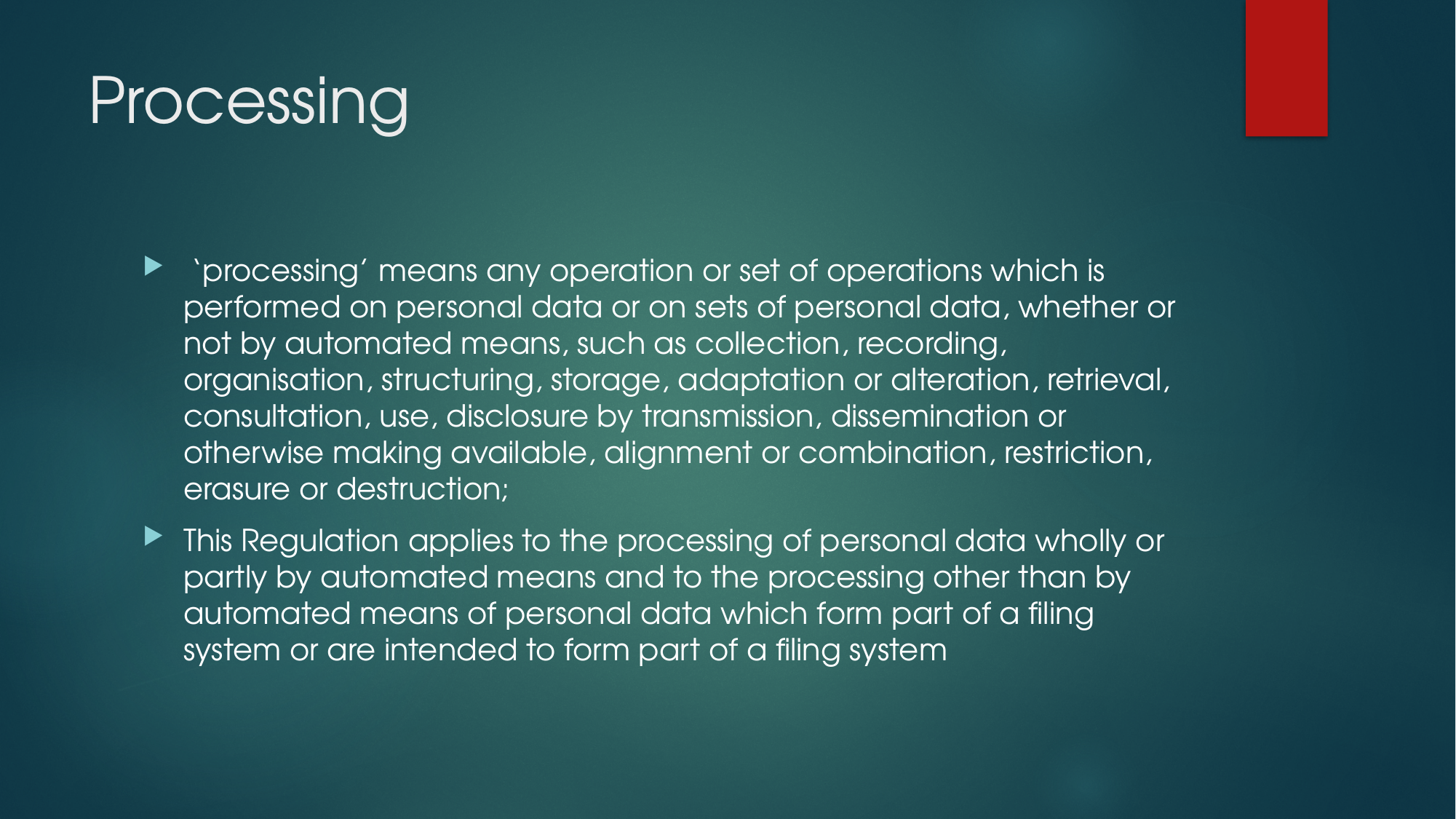

# Processing
 ‘processing’ means any operation or set of operations which is performed on personal data or on sets of personal data, whether or not by automated means, such as collection, recording, organisation, structuring, storage, adaptation or alteration, retrieval, consultation, use, disclosure by transmission, dissemination or otherwise making available, alignment or combination, restriction, erasure or destruction;
This Regulation applies to the processing of personal data wholly or partly by automated means and to the processing other than by automated means of personal data which form part of a filing system or are intended to form part of a filing system